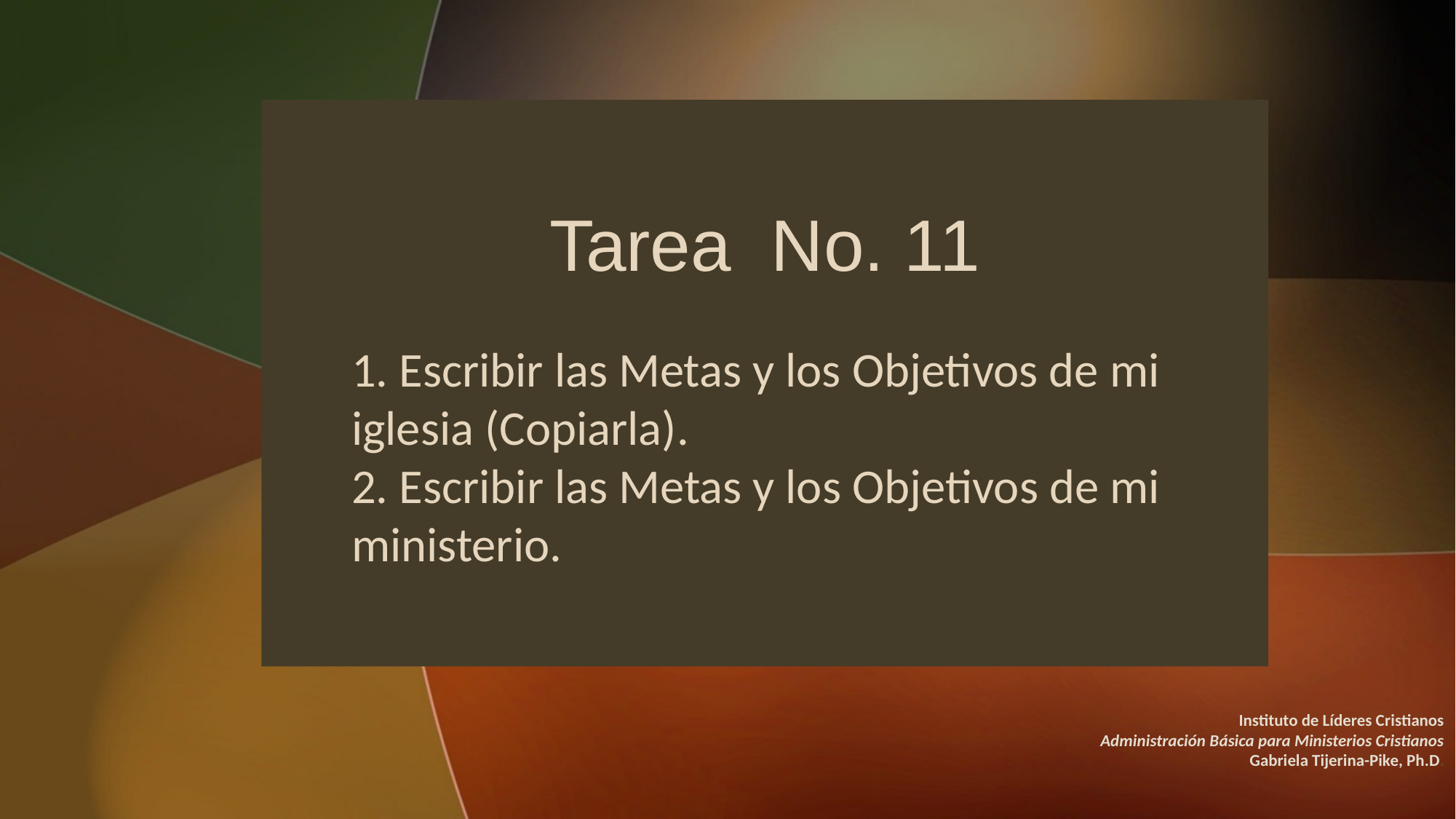

# Tarea  No. 11

1. Escribir las Metas y los Objetivos de mi iglesia (Copiarla).
2. Escribir las Metas y los Objetivos de mi ministerio.

Instituto de Líderes Cristianos
Administración Básica para Ministerios Cristianos
Gabriela Tijerina-Pike, Ph.D.